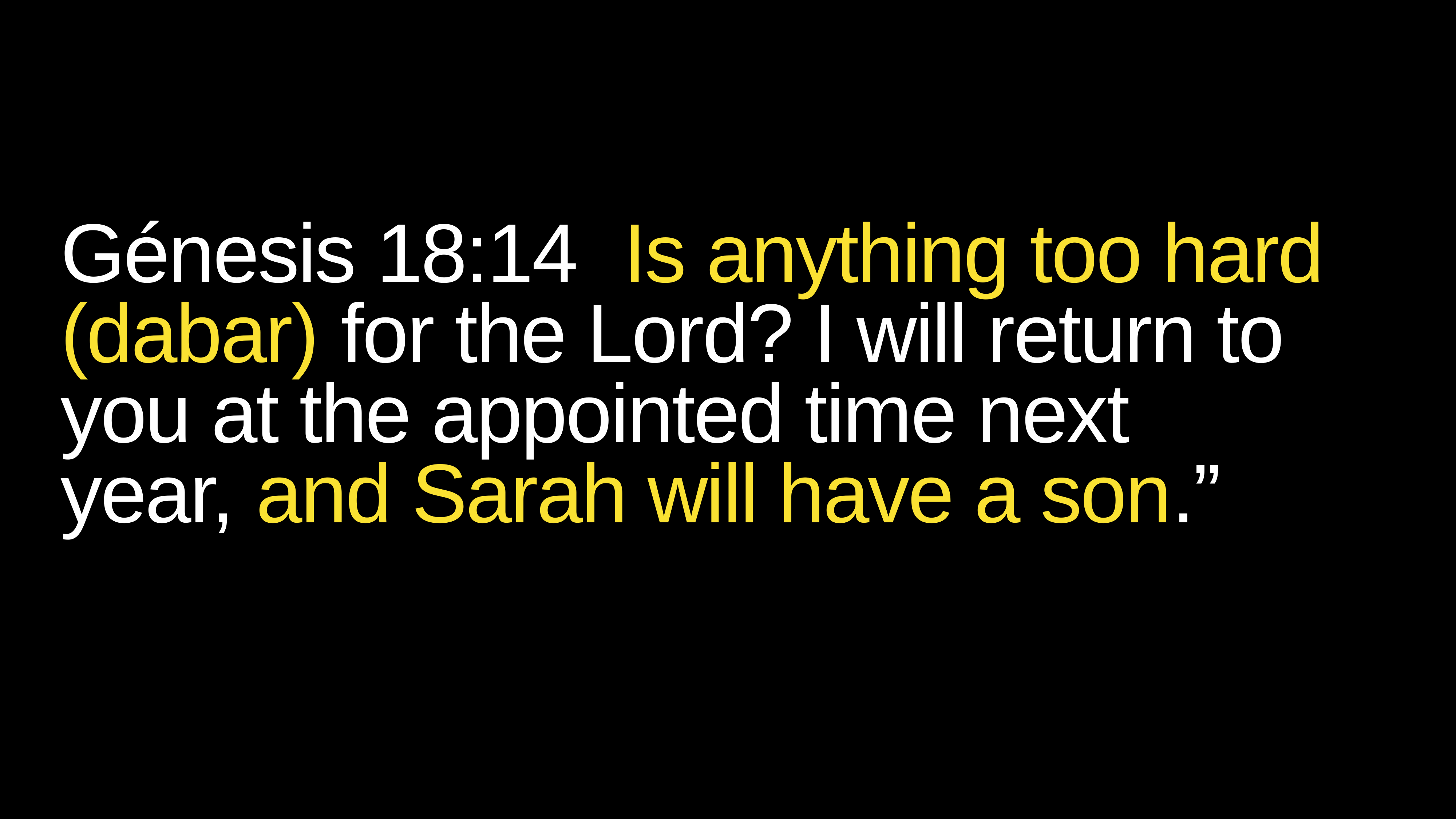

# Génesis 18:14  Is anything too hard (dabar) for the Lord? I will return to you at the appointed time next year, and Sarah will have a son.”